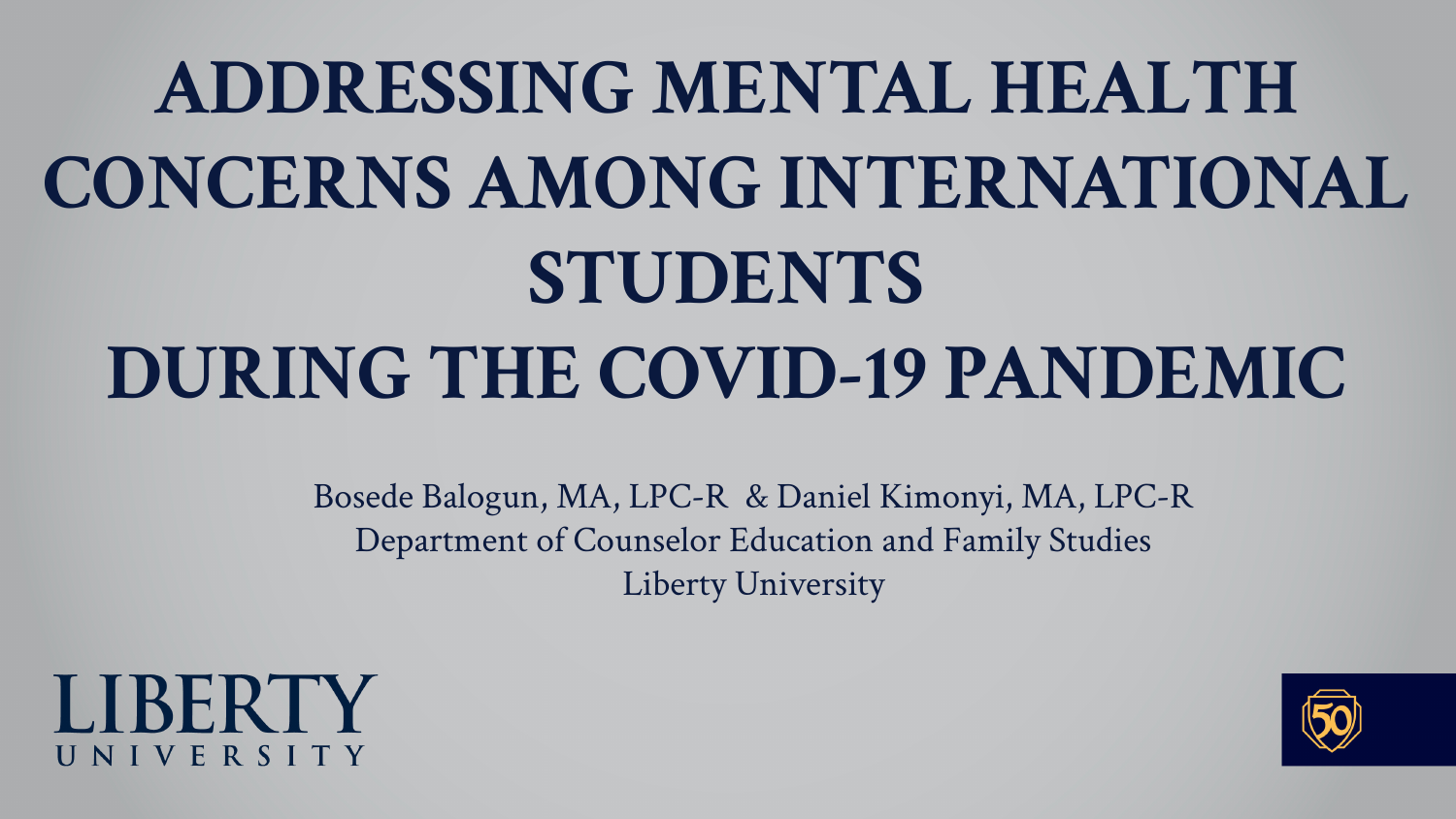

# ADDRESSING MENTAL HEALTH CONCERNS AMONG INTERNATIONAL STUDENTS DURING THE COVID-19 PANDEMIC
Bosede Balogun, MA, LPC-R  & Daniel Kimonyi, MA, LPC-R
Department of Counselor Education and Family Studies
Liberty University